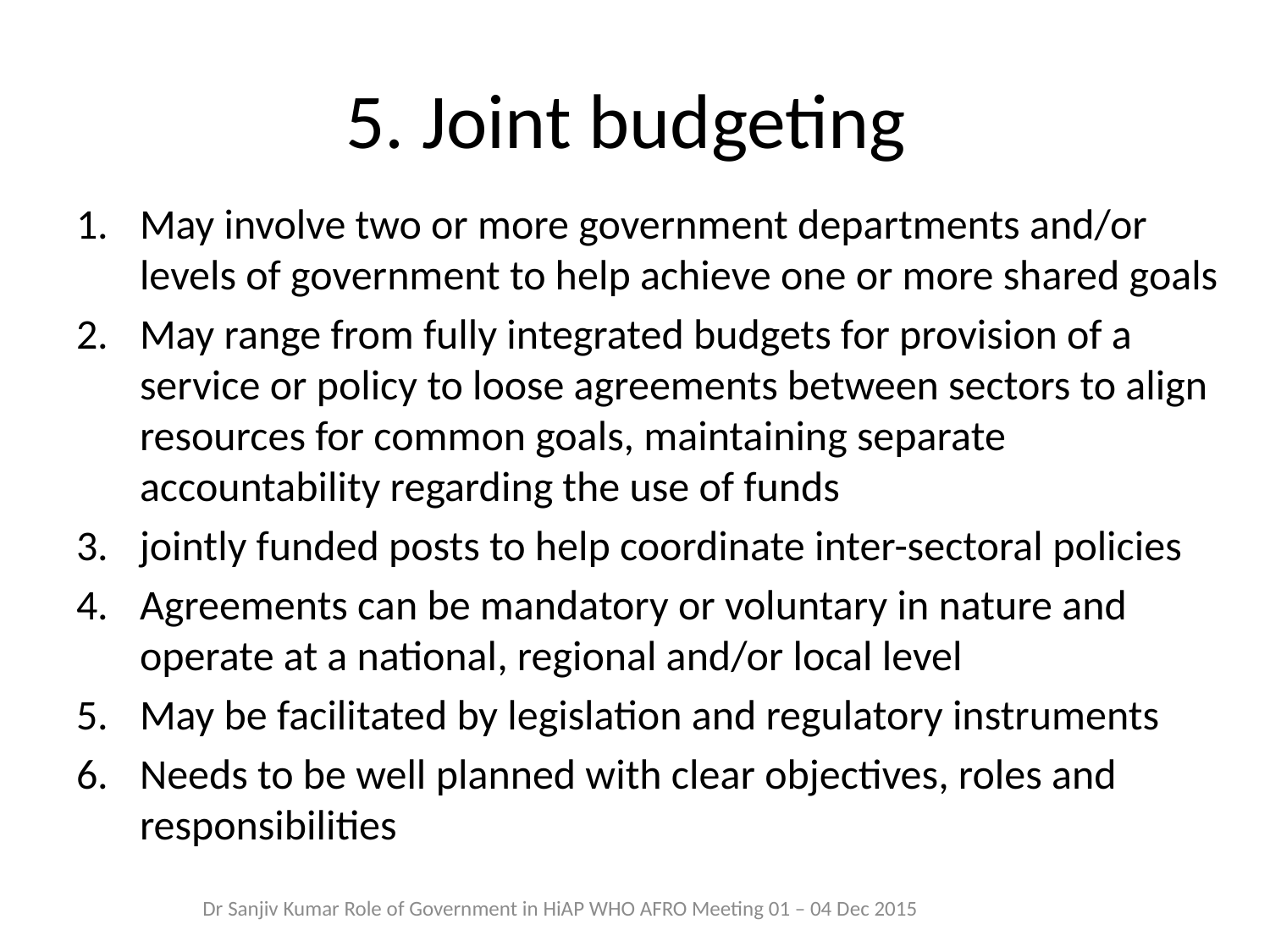

# 5. Joint budgeting
May involve two or more government departments and/or levels of government to help achieve one or more shared goals
May range from fully integrated budgets for provision of a service or policy to loose agreements between sectors to align resources for common goals, maintaining separate accountability regarding the use of funds
jointly funded posts to help coordinate inter-sectoral policies
Agreements can be mandatory or voluntary in nature and operate at a national, regional and/or local level
May be facilitated by legislation and regulatory instruments
Needs to be well planned with clear objectives, roles and responsibilities
Dr Sanjiv Kumar Role of Government in HiAP WHO AFRO Meeting 01 – 04 Dec 2015